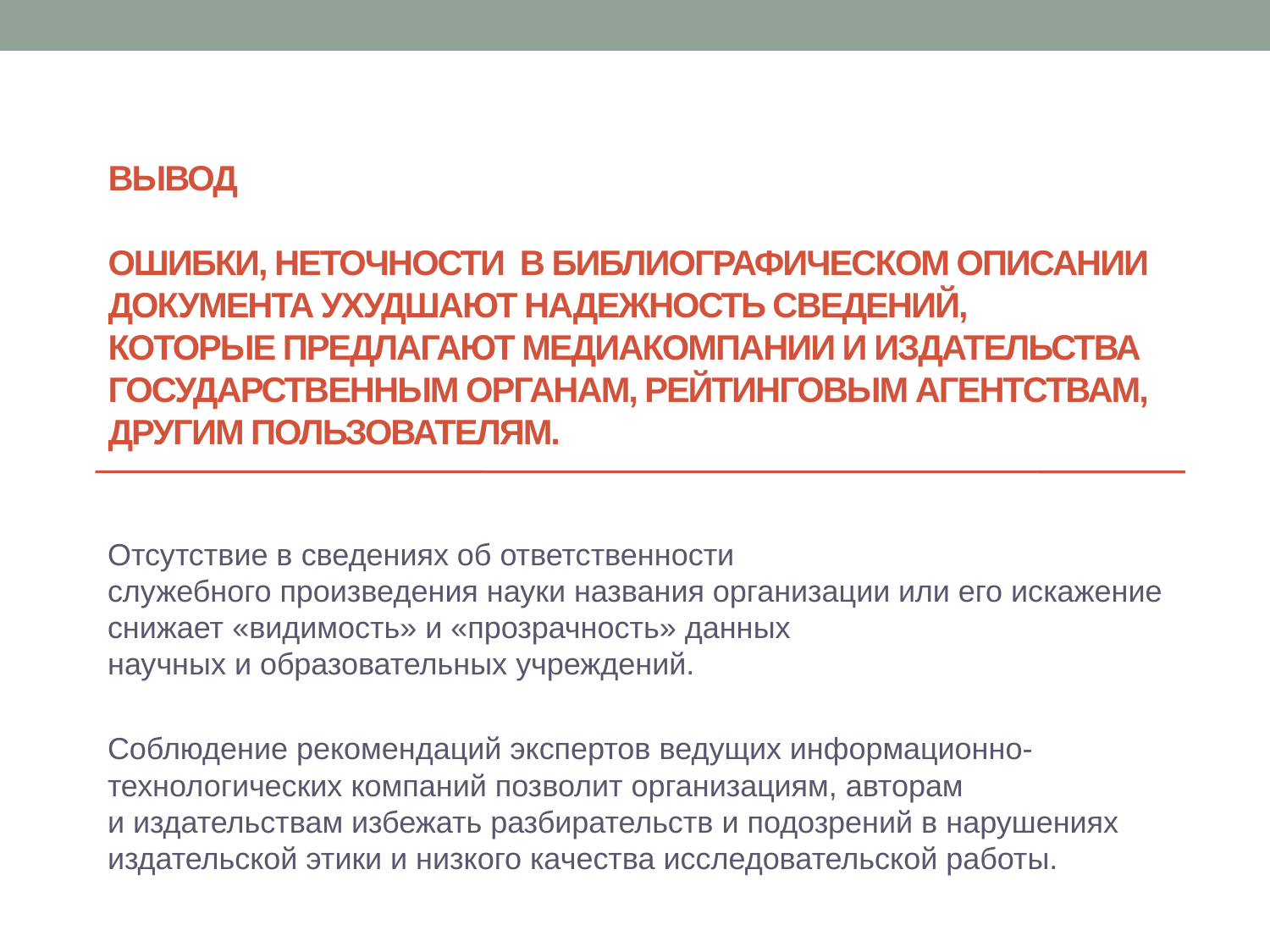

# Вывод Ошибки, неточности  в библиографическом описании документа ухудшают надежность сведений, которые предлагают медиакомпании и издательства государственным органам, рейтинговым агентствам, другим пользователям.

Отсутствие в сведениях об ответственности
служебного произведения науки названия организации или его искажение снижает «видимость» и «прозрачность» данных
научных и образовательных учреждений.

Соблюдение рекомендаций экспертов ведущих информационно-технологических компаний позволит организациям, авторам
и издательствам избежать разбирательств и подозрений в нарушениях издательской этики и низкого качества исследовательской работы.